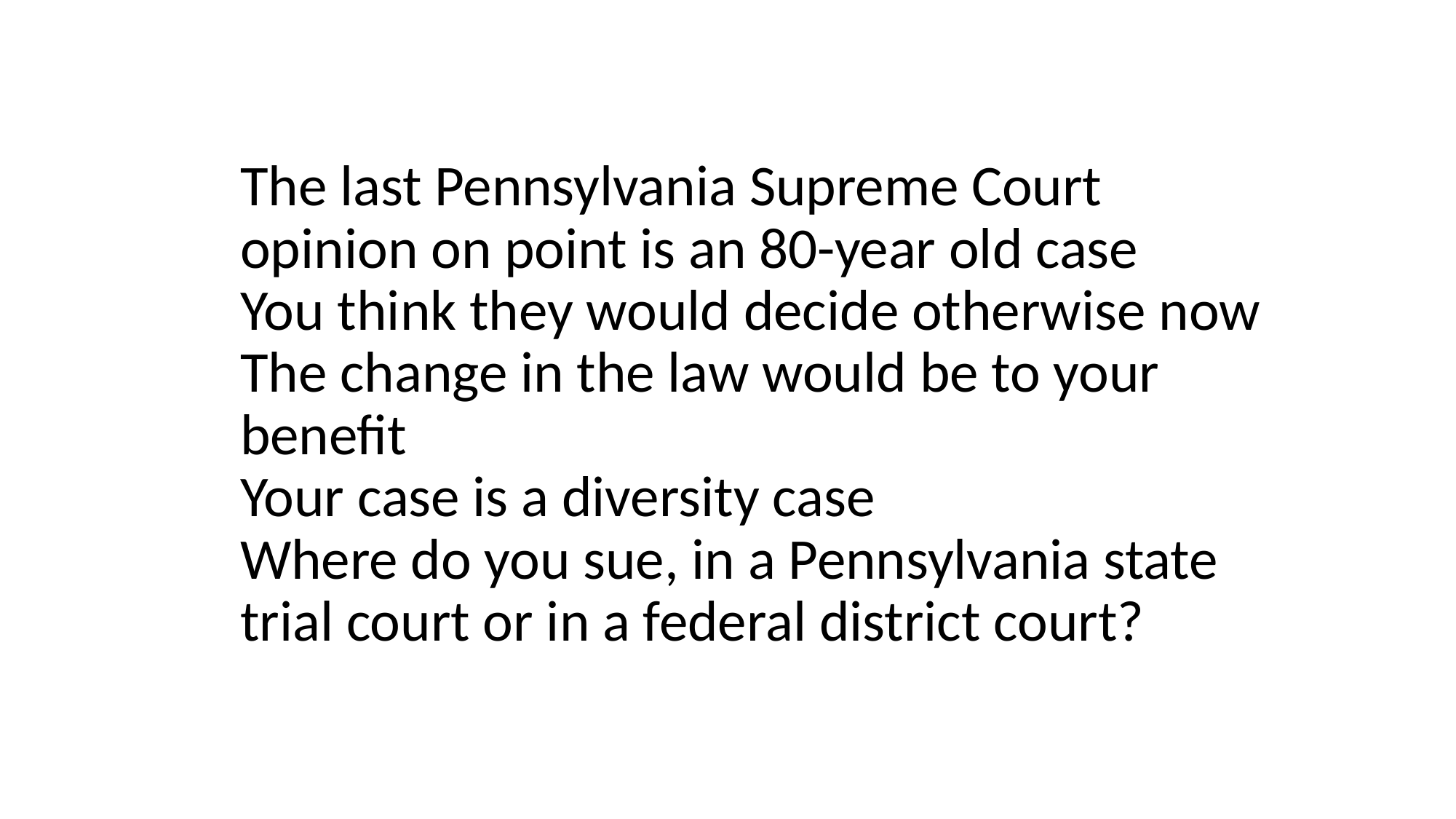

# The last Pennsylvania Supreme Court opinion on point is an 80-year old case You think they would decide otherwise now The change in the law would be to your benefit Your case is a diversity case Where do you sue, in a Pennsylvania state trial court or in a federal district court?